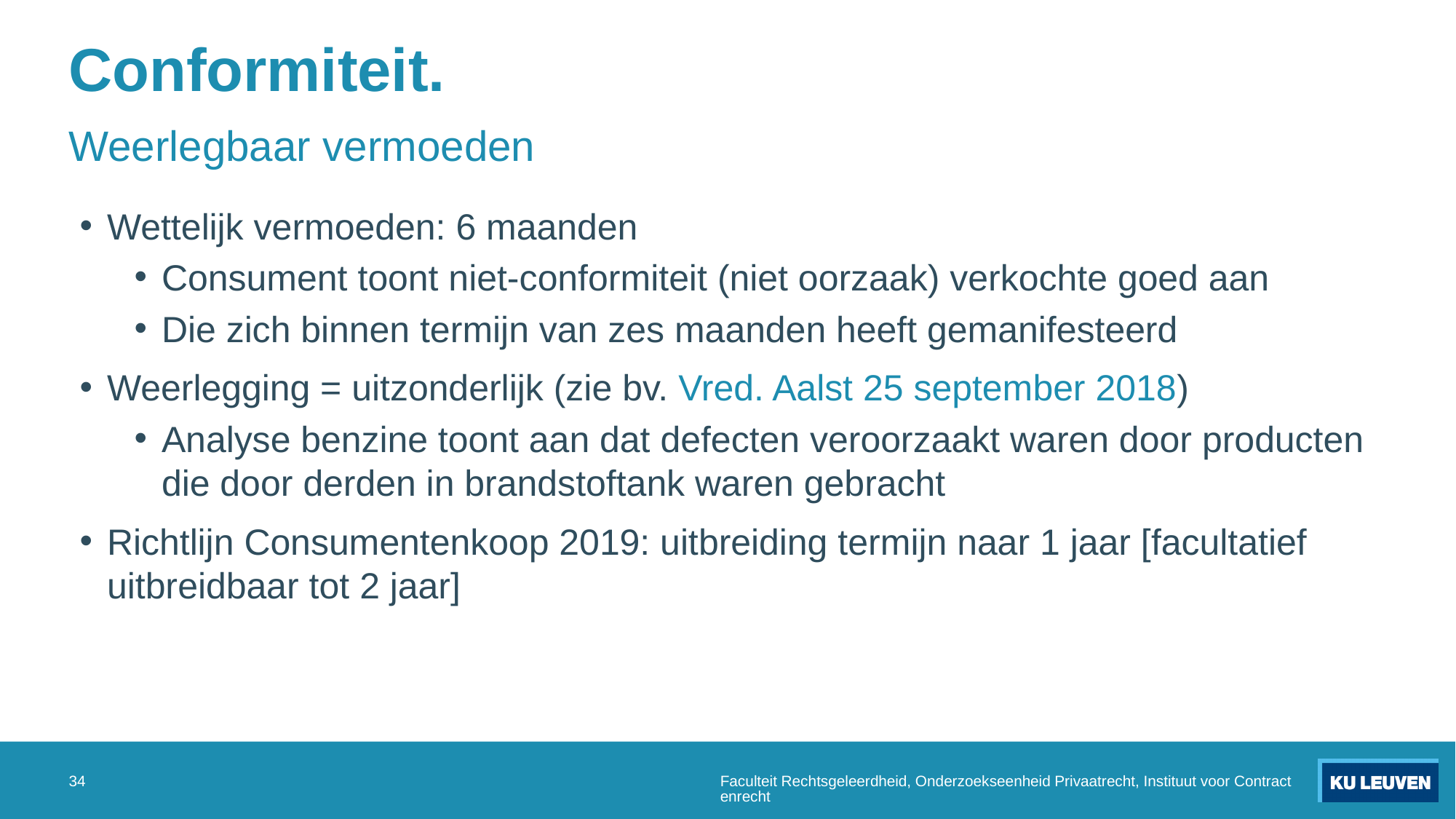

# Conformiteit.
Weerlegbaar vermoeden
Wettelijk vermoeden: 6 maanden
Consument toont niet-conformiteit (niet oorzaak) verkochte goed aan
Die zich binnen termijn van zes maanden heeft gemanifesteerd
Weerlegging = uitzonderlijk (zie bv. Vred. Aalst 25 september 2018)
Analyse benzine toont aan dat defecten veroorzaakt waren door producten die door derden in brandstoftank waren gebracht
Richtlijn Consumentenkoop 2019: uitbreiding termijn naar 1 jaar [facultatief uitbreidbaar tot 2 jaar]
34
Faculteit Rechtsgeleerdheid, Onderzoekseenheid Privaatrecht, Instituut voor Contractenrecht